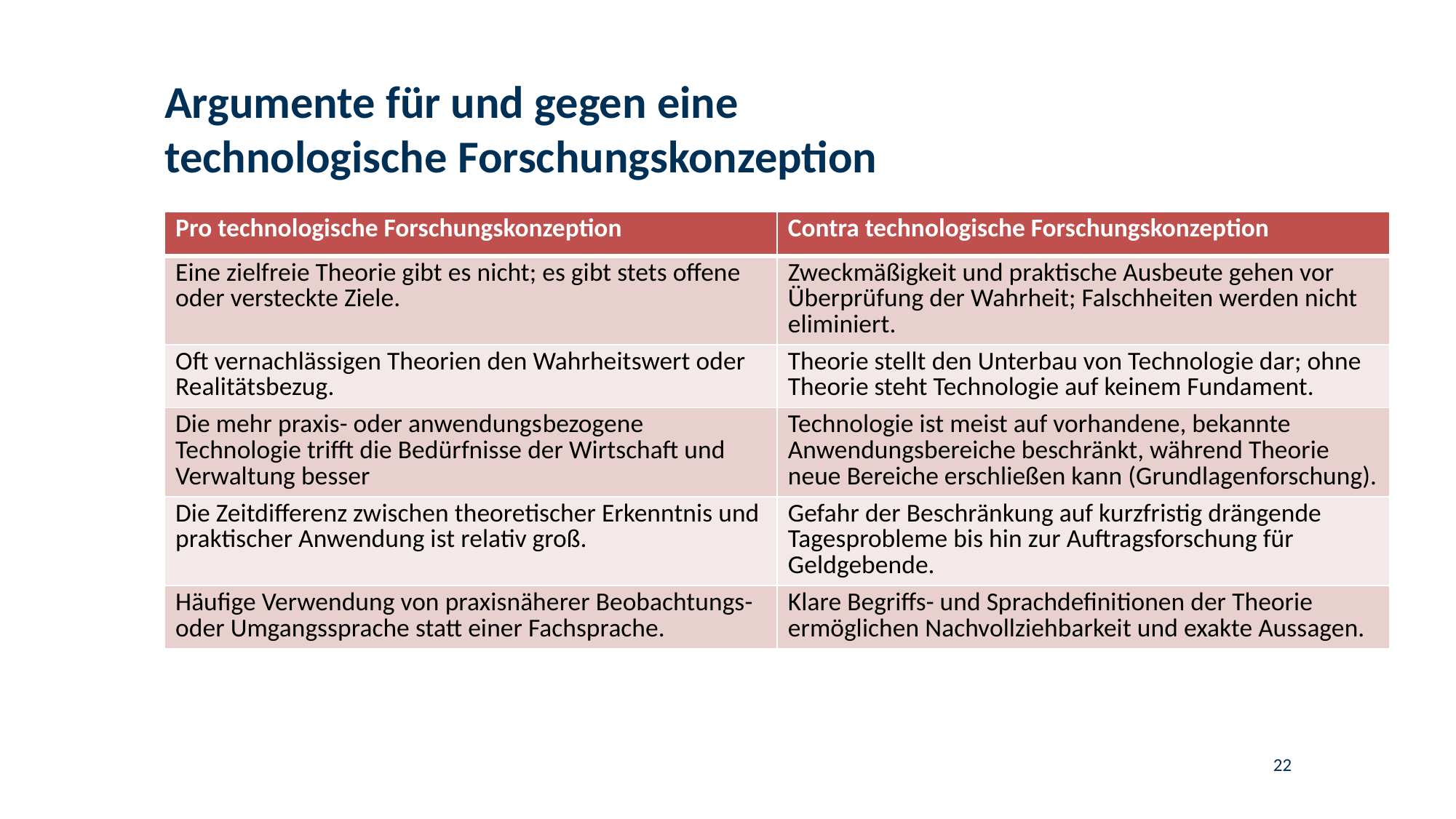

# Argumente für und gegen eine technologische Forschungskonzeption
| Pro technologische Forschungskonzeption | Contra technologische Forschungskonzeption |
| --- | --- |
| Eine zielfreie Theorie gibt es nicht; es gibt stets offene oder versteckte Ziele. | Zweckmäßigkeit und praktische Ausbeute gehen vor Überprüfung der Wahrheit; Falschheiten werden nicht eliminiert. |
| Oft vernachlässigen Theorien den Wahrheitswert oder Realitätsbezug. | Theorie stellt den Unterbau von Technologie dar; ohne Theorie steht Technologie auf keinem Fundament. |
| Die mehr praxis- oder anwendungs­bezogene Technologie trifft die Bedürfnisse der Wirtschaft und Verwaltung besser | Technologie ist meist auf vorhandene, bekannte Anwendungsbereiche beschränkt, während Theorie neue Bereiche erschließen kann (Grundlagenforschung). |
| Die Zeitdifferenz zwischen theoretischer Erkenntnis und praktischer Anwendung ist relativ groß. | Gefahr der Beschränkung auf kurzfristig drängende Tagesprobleme bis hin zur Auftragsforschung für Geldgebende. |
| Häufige Verwendung von praxisnäherer Beobachtungs- oder Umgangssprache statt einer Fachsprache. | Klare Begriffs- und Sprachdefinitionen der Theorie ermöglichen Nachvollziehbarkeit und exakte Aussagen. |
22